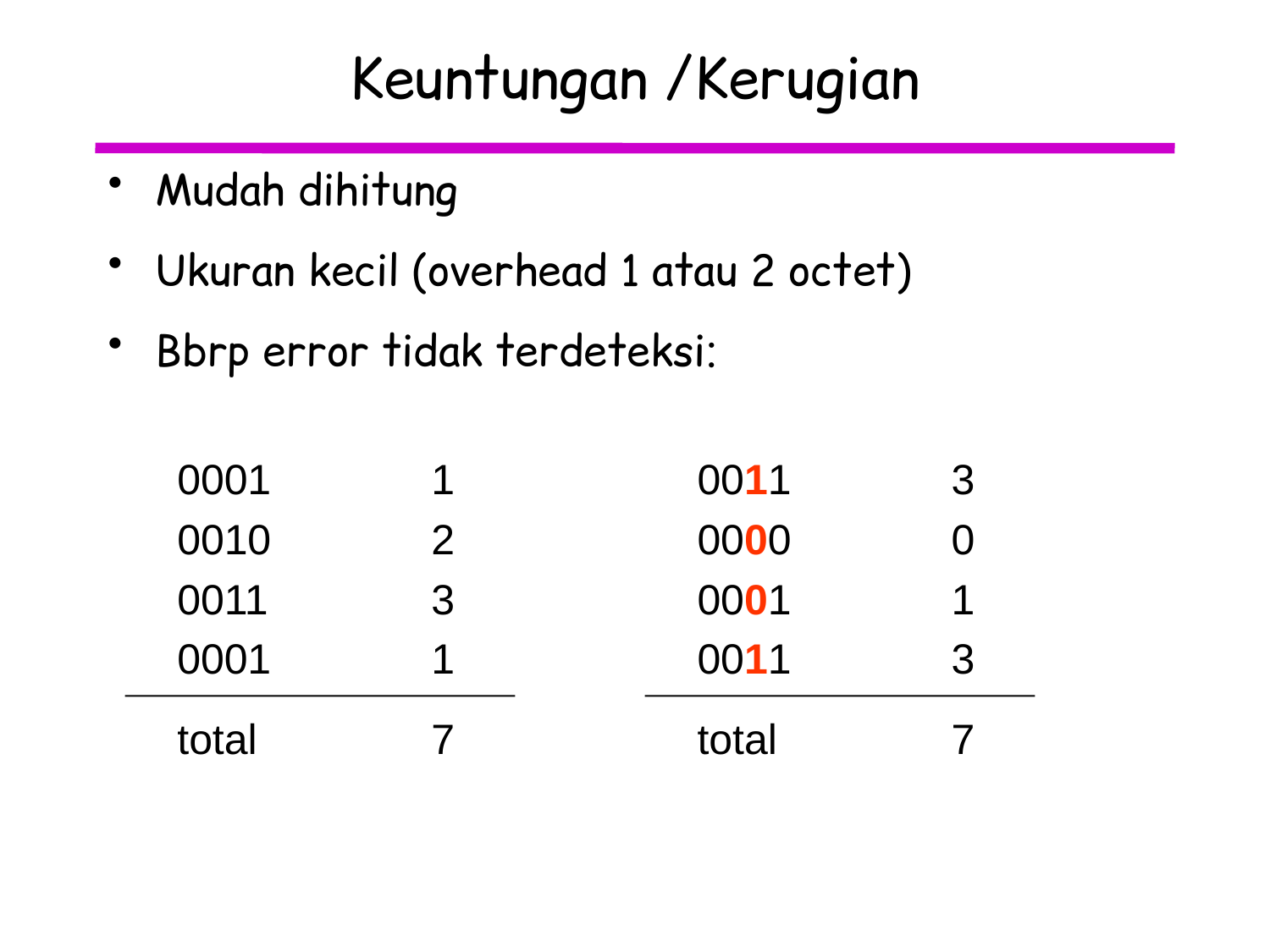

# Keuntungan /Kerugian
Mudah dihitung
Ukuran kecil (overhead 1 atau 2 octet)
Bbrp error tidak terdeteksi:
0001		1
0011		3
0010		2
0000		0
0011		3
0001		1
0001		1
0011		3

total		7
total		7